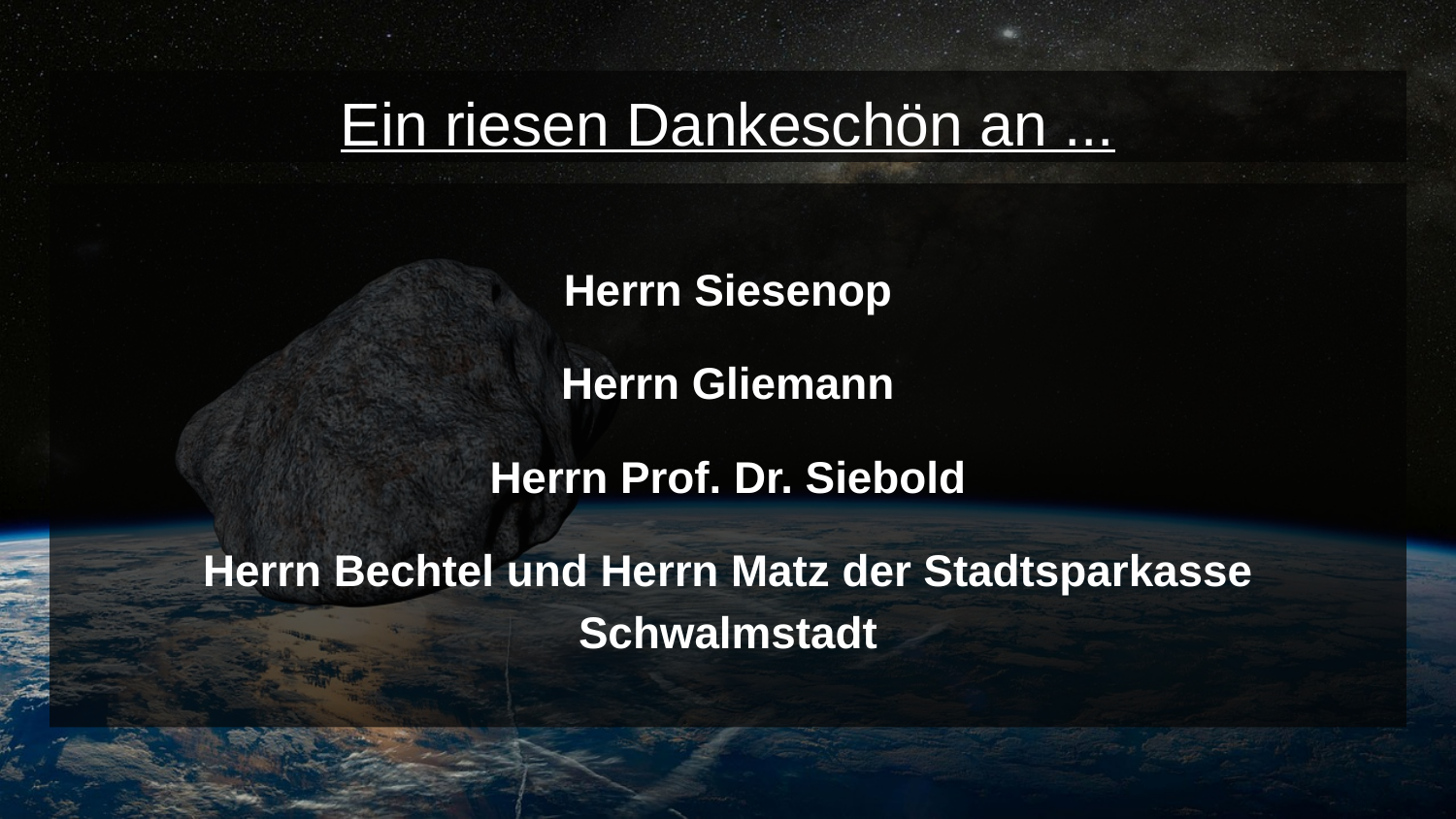

# Ein riesen Dankeschön an ...
Herrn Siesenop
Herrn Gliemann
Herrn Prof. Dr. Siebold
Herrn Bechtel und Herrn Matz der Stadtsparkasse Schwalmstadt